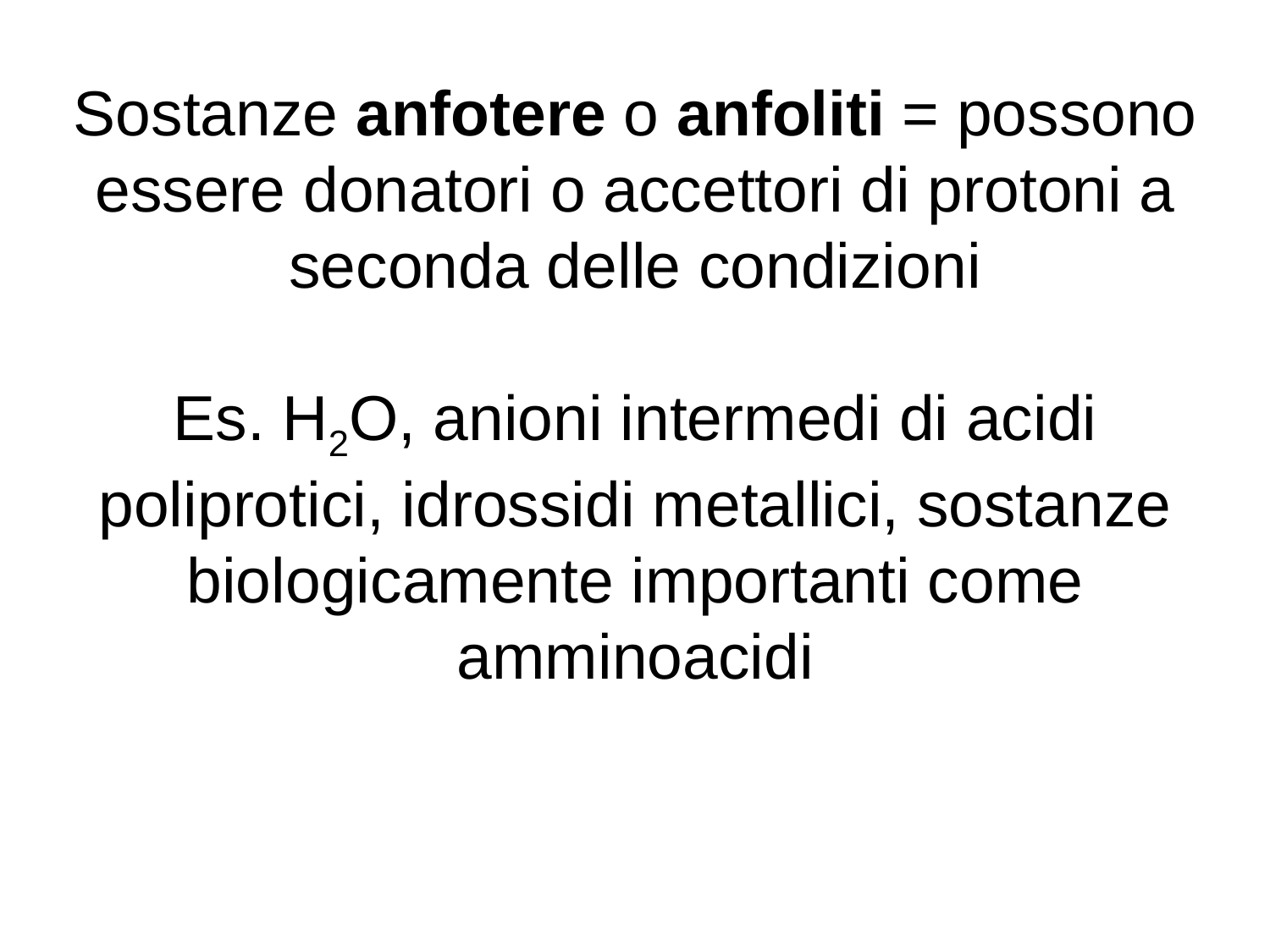

Sostanze anfotere o anfoliti = possono essere donatori o accettori di protoni a seconda delle condizioni

Es. H2O, anioni intermedi di acidi poliprotici, idrossidi metallici, sostanze biologicamente importanti come amminoacidi